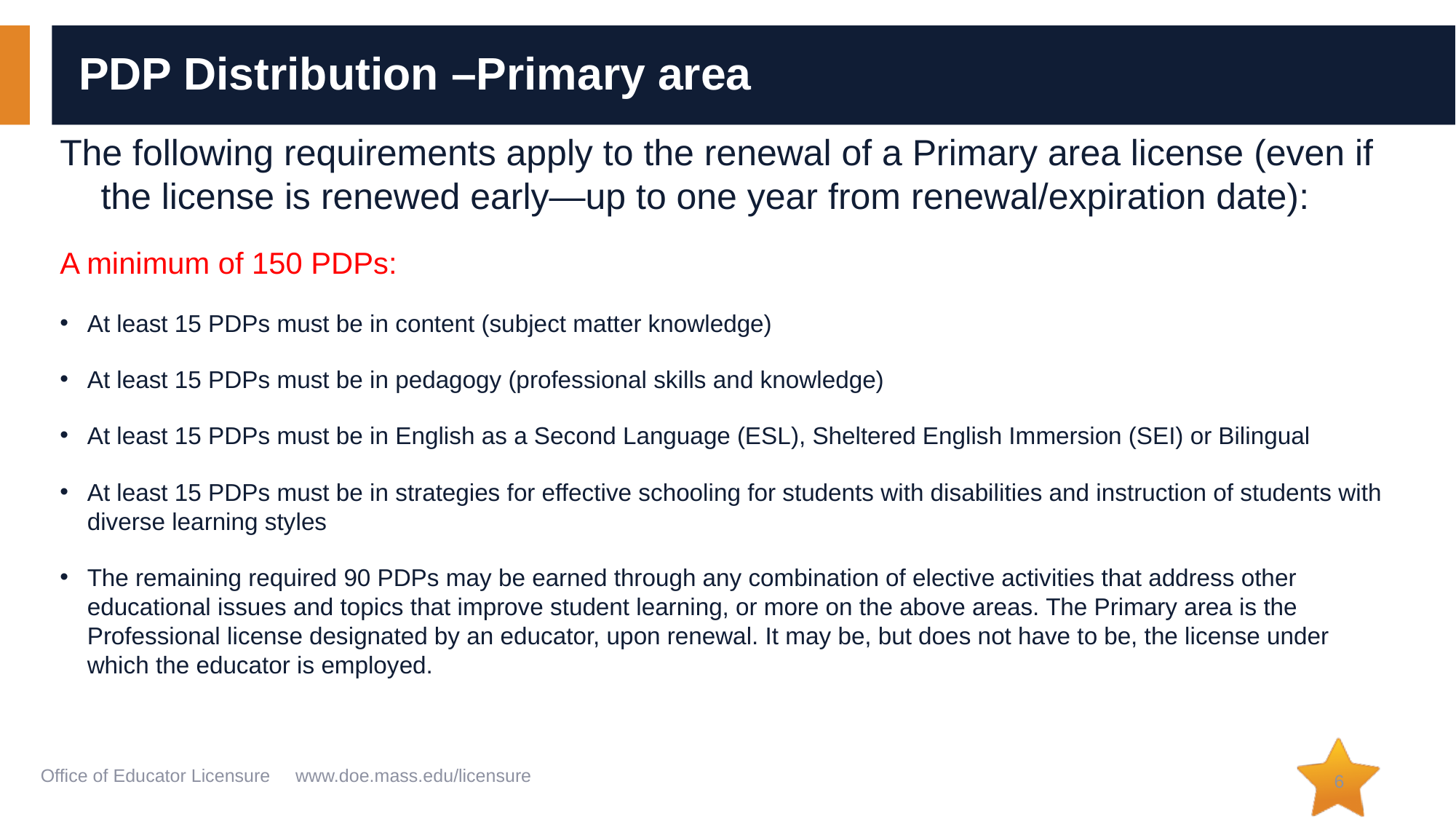

# PDP Distribution –Primary area
The following requirements apply to the renewal of a Primary area license (even if the license is renewed early—up to one year from renewal/expiration date):
A minimum of 150 PDPs:
At least 15 PDPs must be in content (subject matter knowledge)
At least 15 PDPs must be in pedagogy (professional skills and knowledge)
At least 15 PDPs must be in English as a Second Language (ESL), Sheltered English Immersion (SEI) or Bilingual
At least 15 PDPs must be in strategies for effective schooling for students with disabilities and instruction of students with diverse learning styles
The remaining required 90 PDPs may be earned through any combination of elective activities that address other educational issues and topics that improve student learning, or more on the above areas. The Primary area is the Professional license designated by an educator, upon renewal. It may be, but does not have to be, the license under which the educator is employed.

6